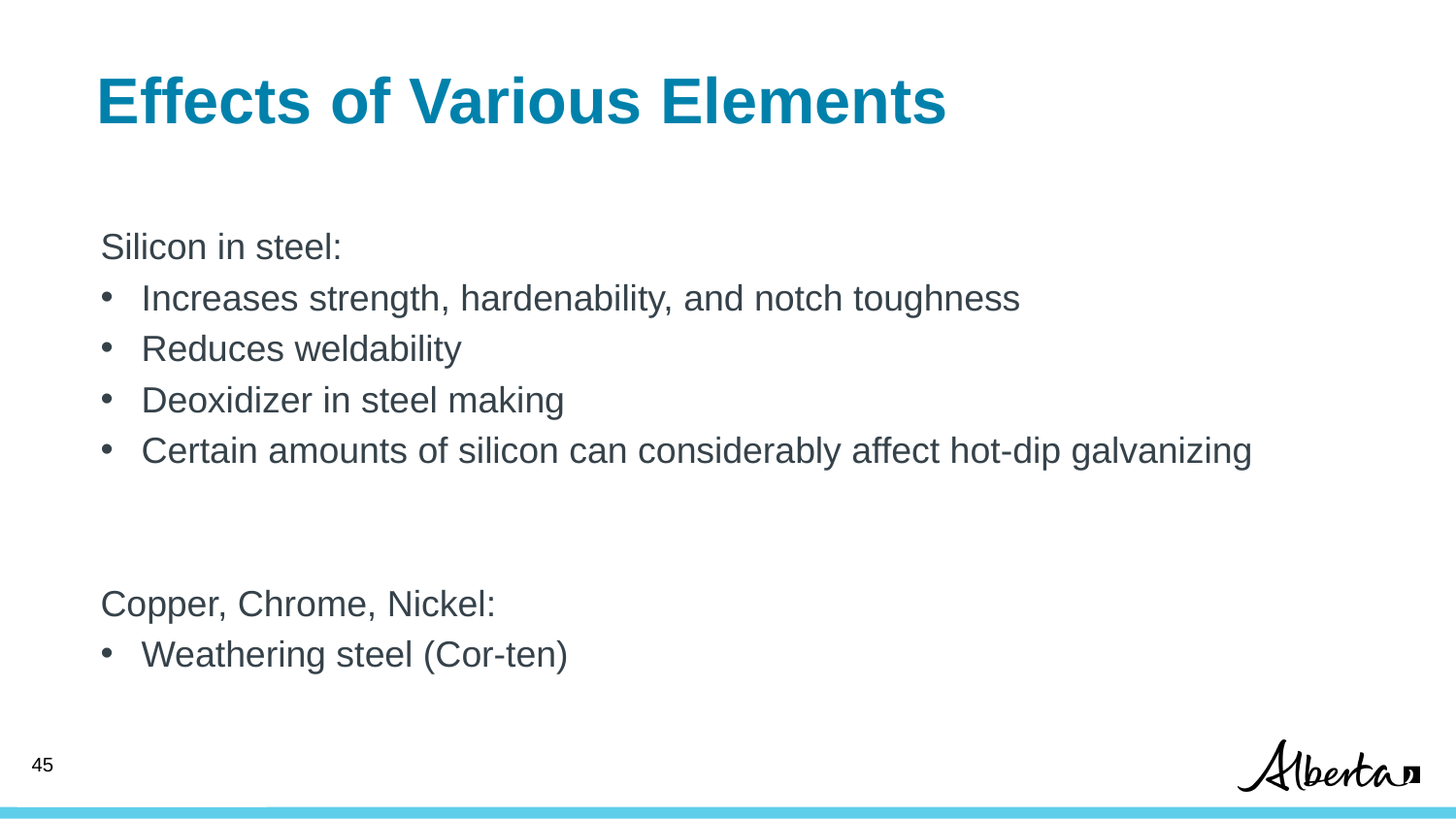

# Effects of Various Elements
Silicon in steel:
Increases strength, hardenability, and notch toughness
Reduces weldability
Deoxidizer in steel making
Certain amounts of silicon can considerably affect hot-dip galvanizing

Copper, Chrome, Nickel:
Weathering steel (Cor-ten)
45